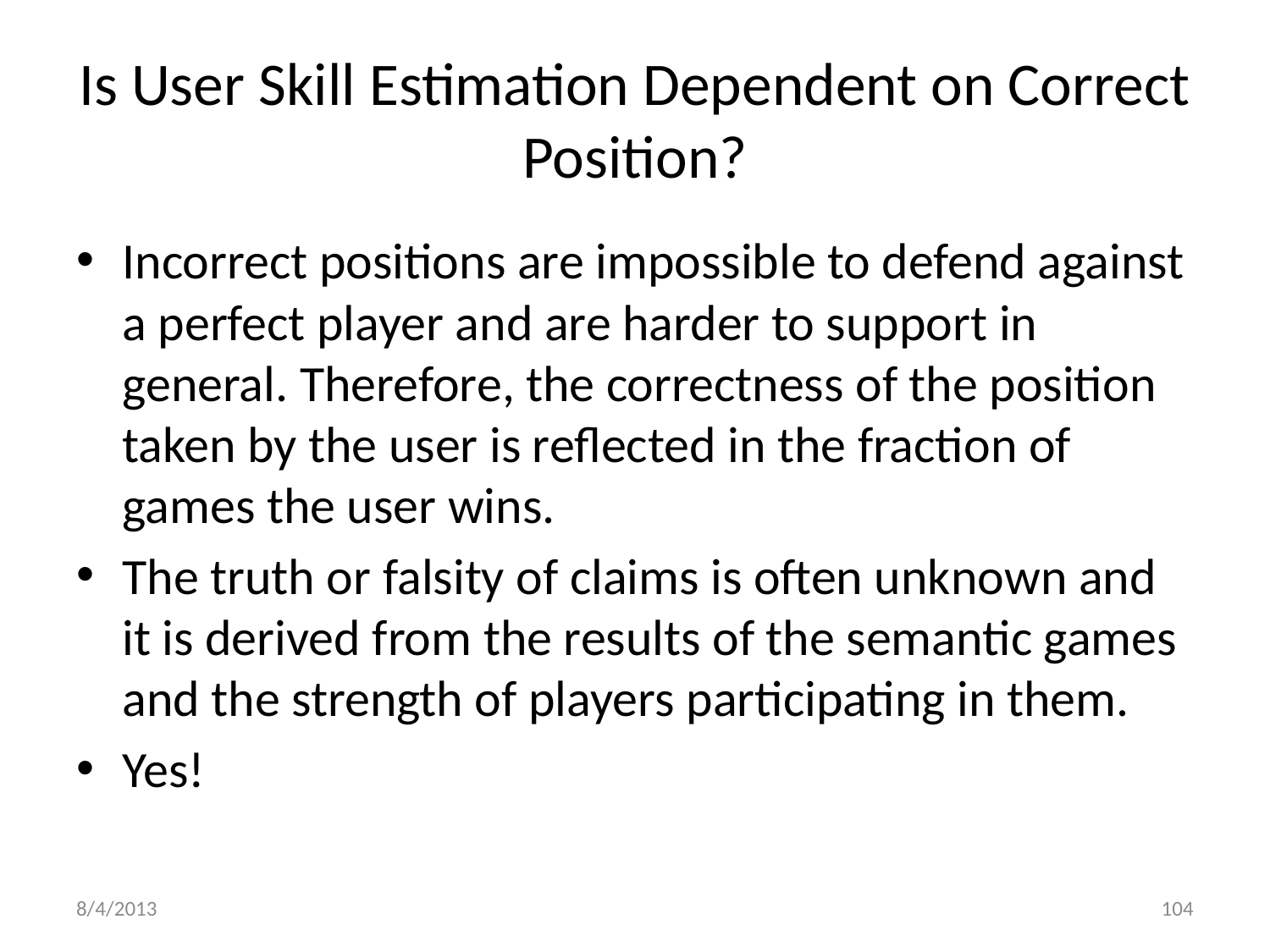

# Is User Skill Estimation Dependent on Correct Position?
Incorrect positions are impossible to defend against a perfect player and are harder to support in general. Therefore, the correctness of the position taken by the user is reflected in the fraction of games the user wins.
The truth or falsity of claims is often unknown and it is derived from the results of the semantic games and the strength of players participating in them.
Yes!

8/4/2013
104